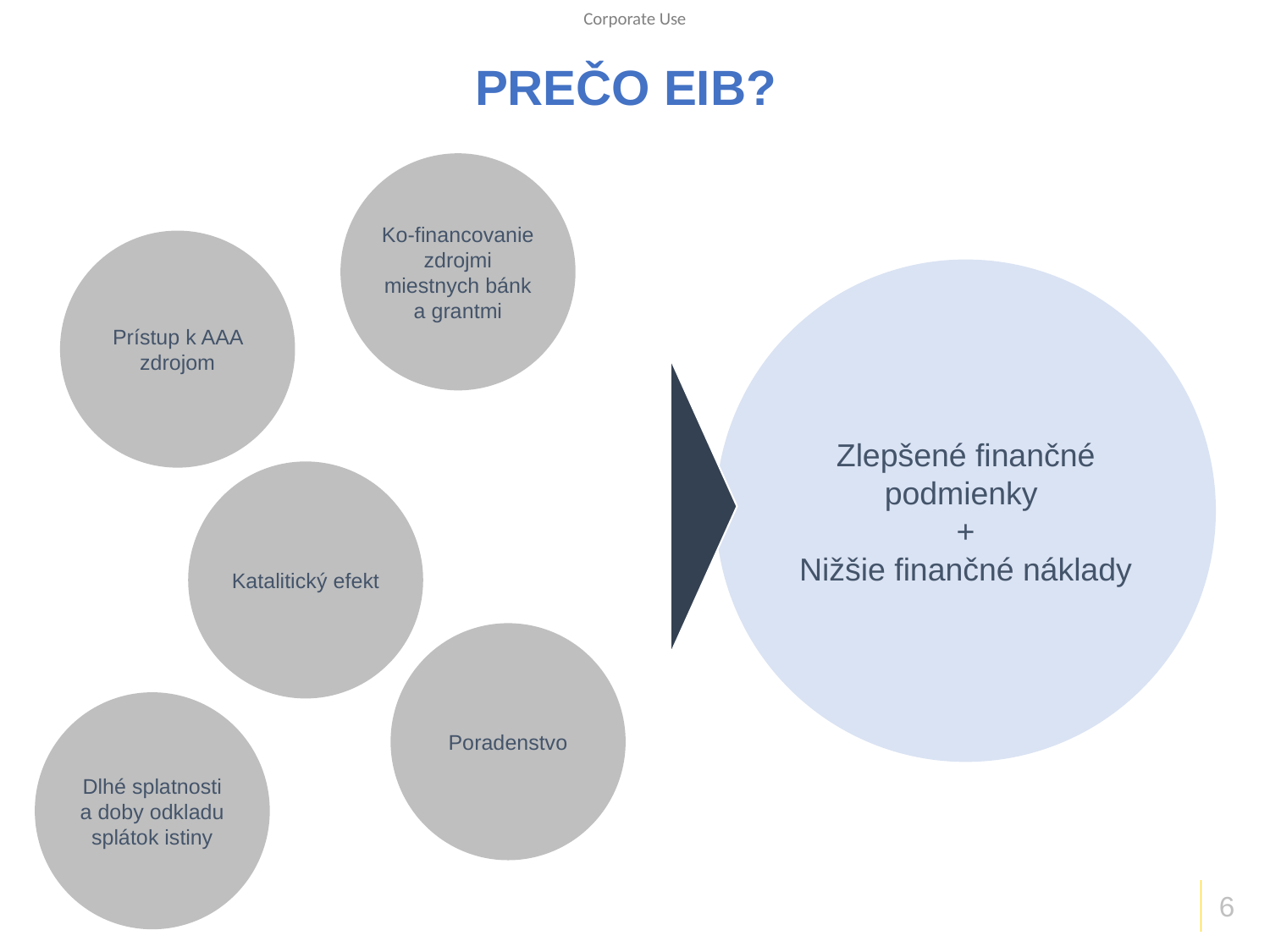

PREČO EIB?
Ko-financovanie zdrojmi miestnych bánk a grantmi
Prístup k AAA zdrojom
Zlepšené finančné podmienky
+
Nižšie finančné náklady
Katalitický efekt

Poradenstvo
Dlhé splatnosti a doby odkladu splátok istiny
6